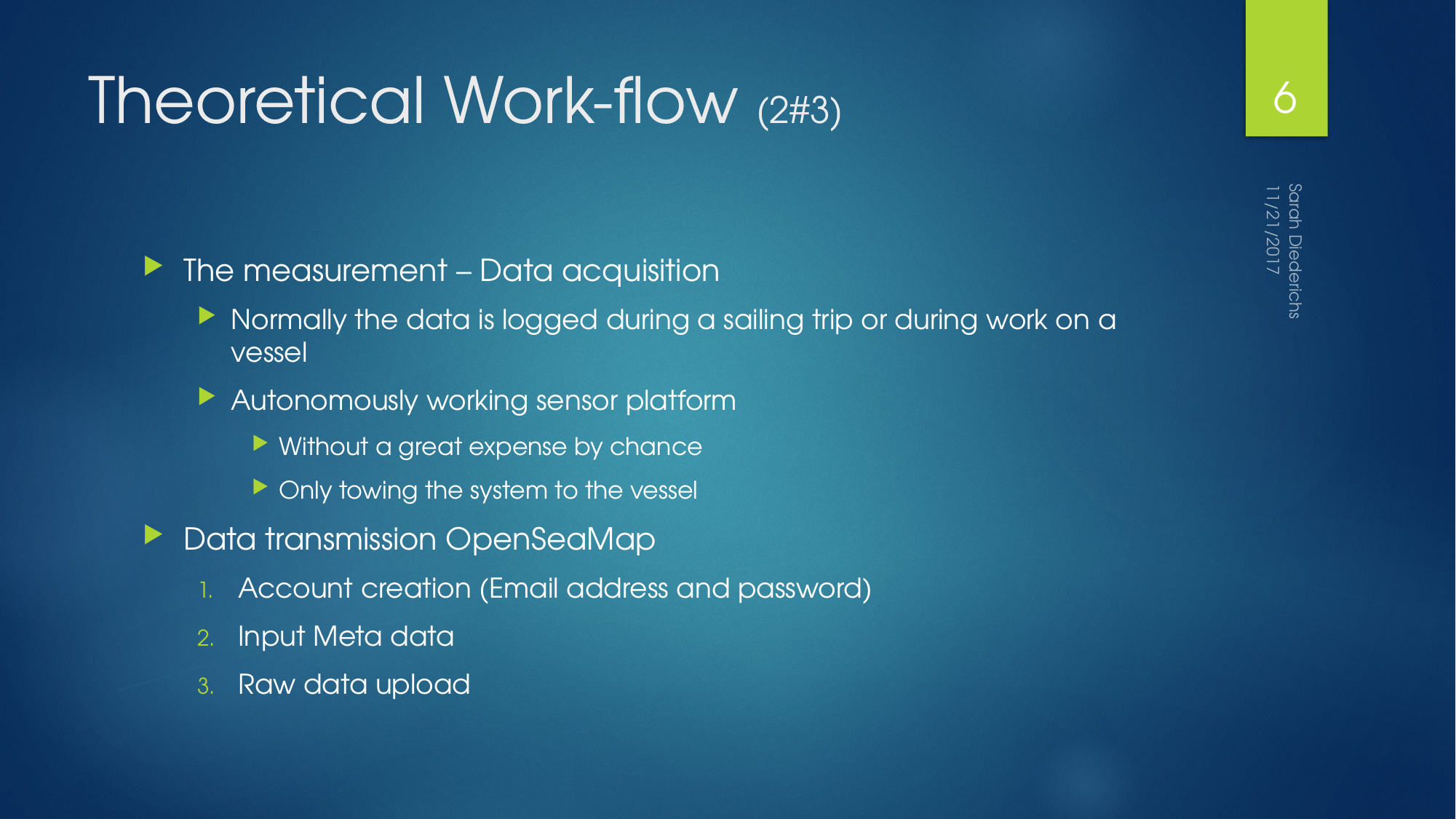

6
# Theoretical Work-flow (2#3)
11/21/2017
The measurement – Data acquisition
Normally the data is logged during a sailing trip or during work on a vessel
Autonomously working sensor platform
Without a great expense by chance
Only towing the system to the vessel
Data transmission OpenSeaMap
Account creation (Email address and password)
Input Meta data
Raw data upload
Sarah Diederichs